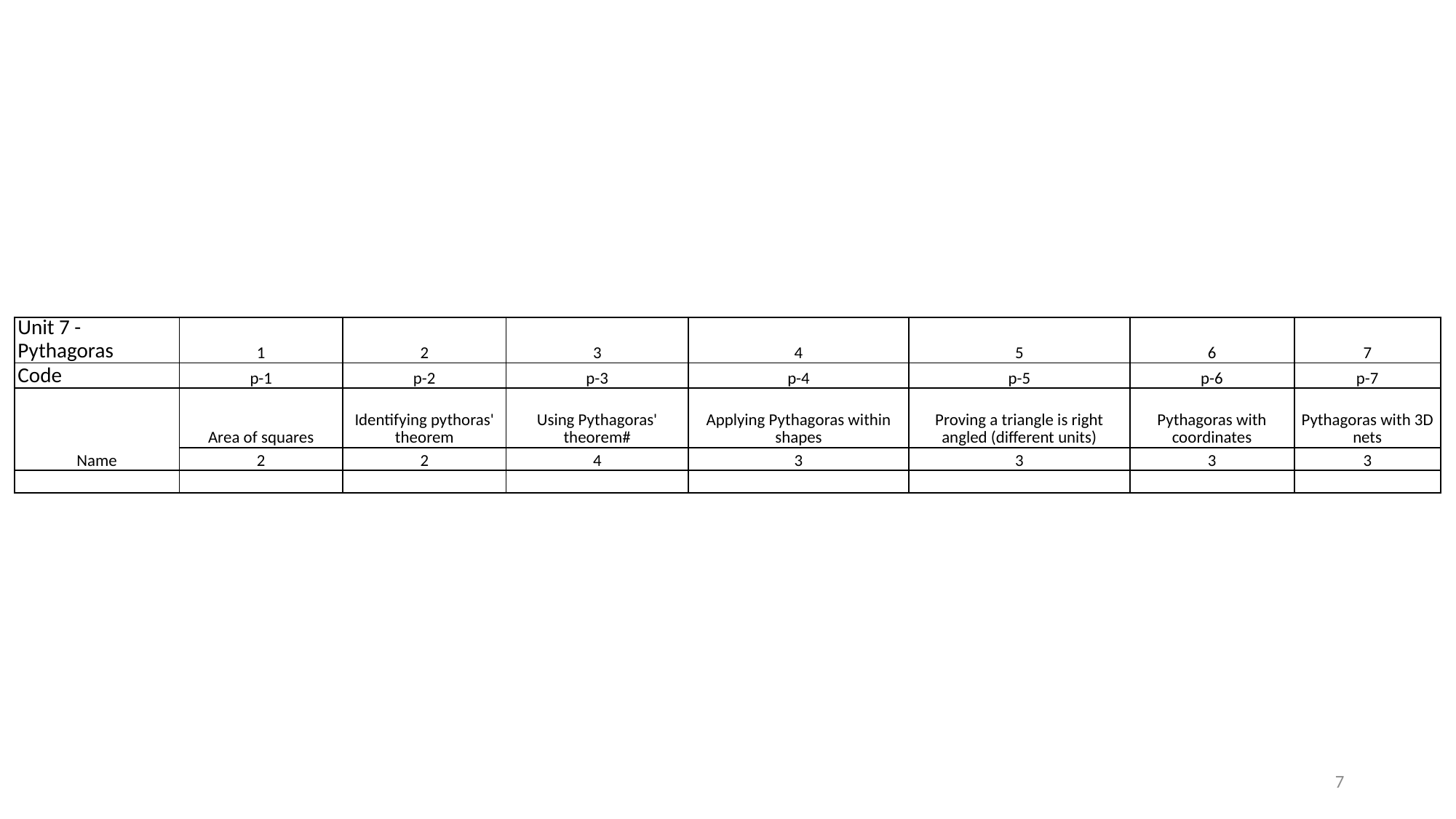

| Unit 7 - Pythagoras | 1 | 2 | 3 | 4 | 5 | 6 | 7 |
| --- | --- | --- | --- | --- | --- | --- | --- |
| Code | p-1 | p-2 | p-3 | p-4 | p-5 | p-6 | p-7 |
| Name | Area of squares | Identifying pythoras' theorem | Using Pythagoras' theorem# | Applying Pythagoras within shapes | Proving a triangle is right angled (different units) | Pythagoras with coordinates | Pythagoras with 3D nets |
|  | 2 | 2 | 4 | 3 | 3 | 3 | 3 |
|  |  |  |  |  |  |  |  |
7